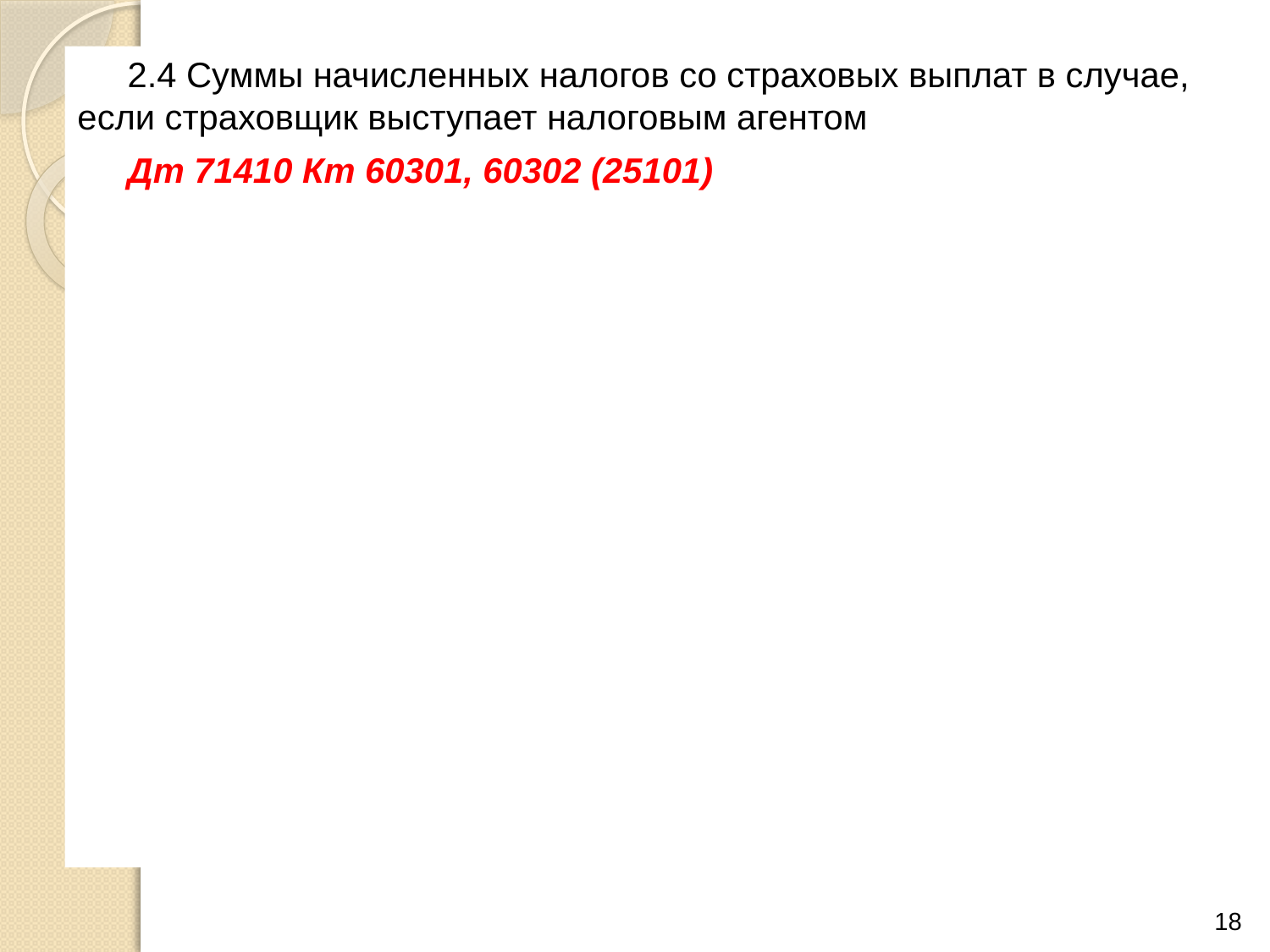

2.4 Суммы начисленных налогов со страховых выплат в случае, если страховщик выступает налоговым агентом
Дт 71410 Кт 60301, 60302 (25101)
18